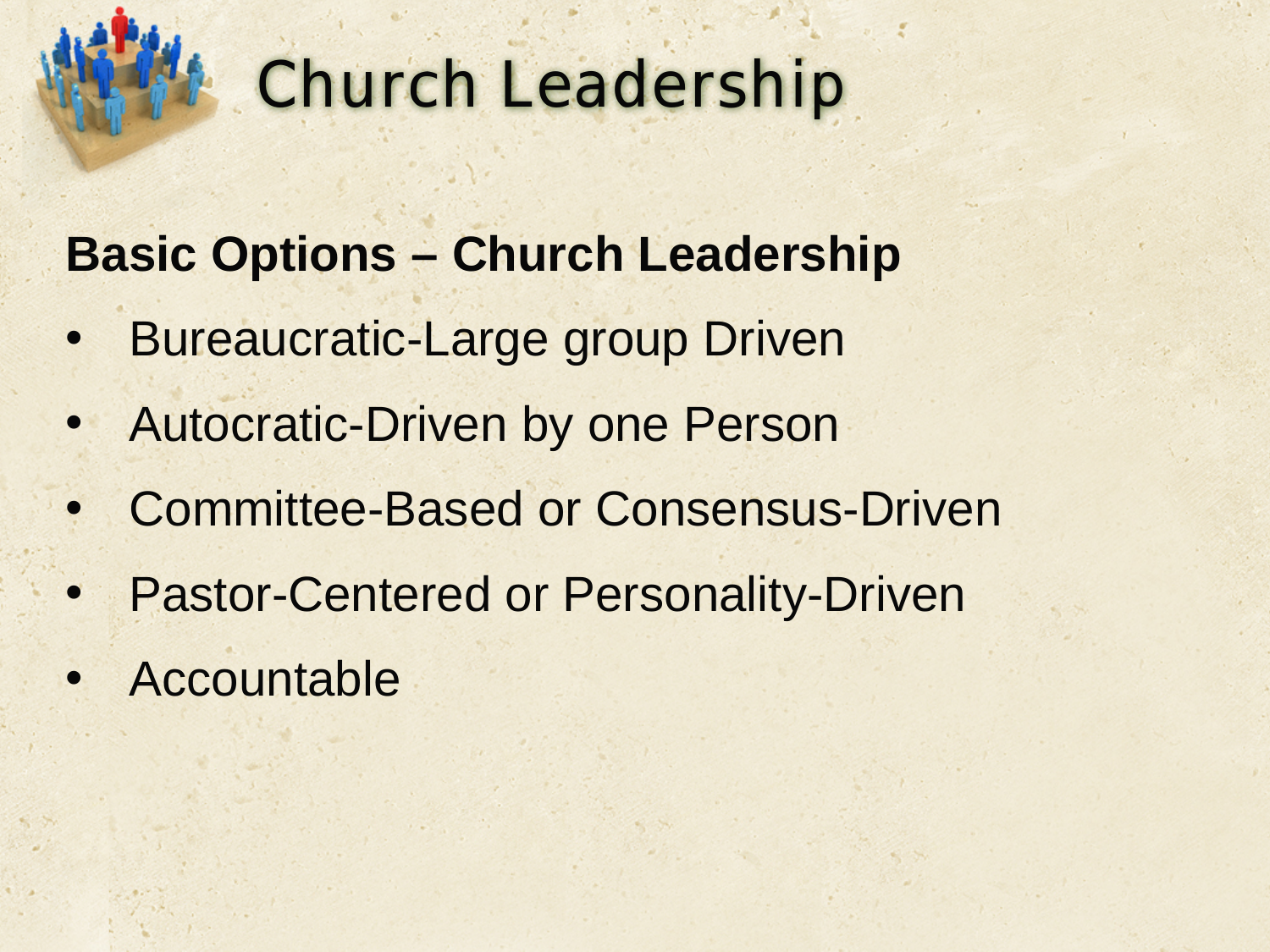

# Church Leadership
Basic Options – Church Leadership
Bureaucratic-Large group Driven
Autocratic-Driven by one Person
Committee-Based or Consensus-Driven
Pastor-Centered or Personality-Driven
Accountable